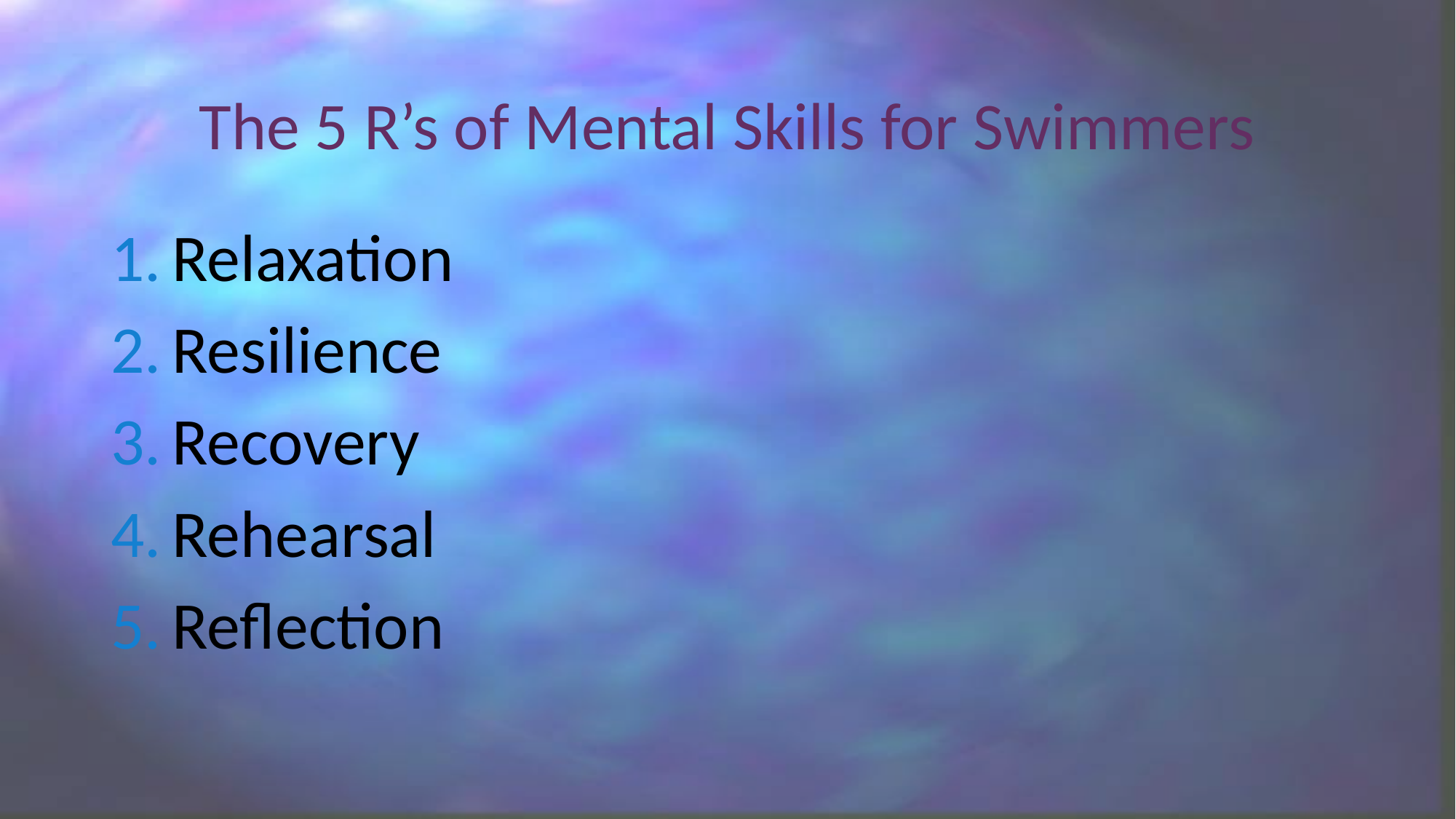

# The 5 R’s of Mental Skills for Swimmers
Relaxation
Resilience
Recovery
Rehearsal
Reflection